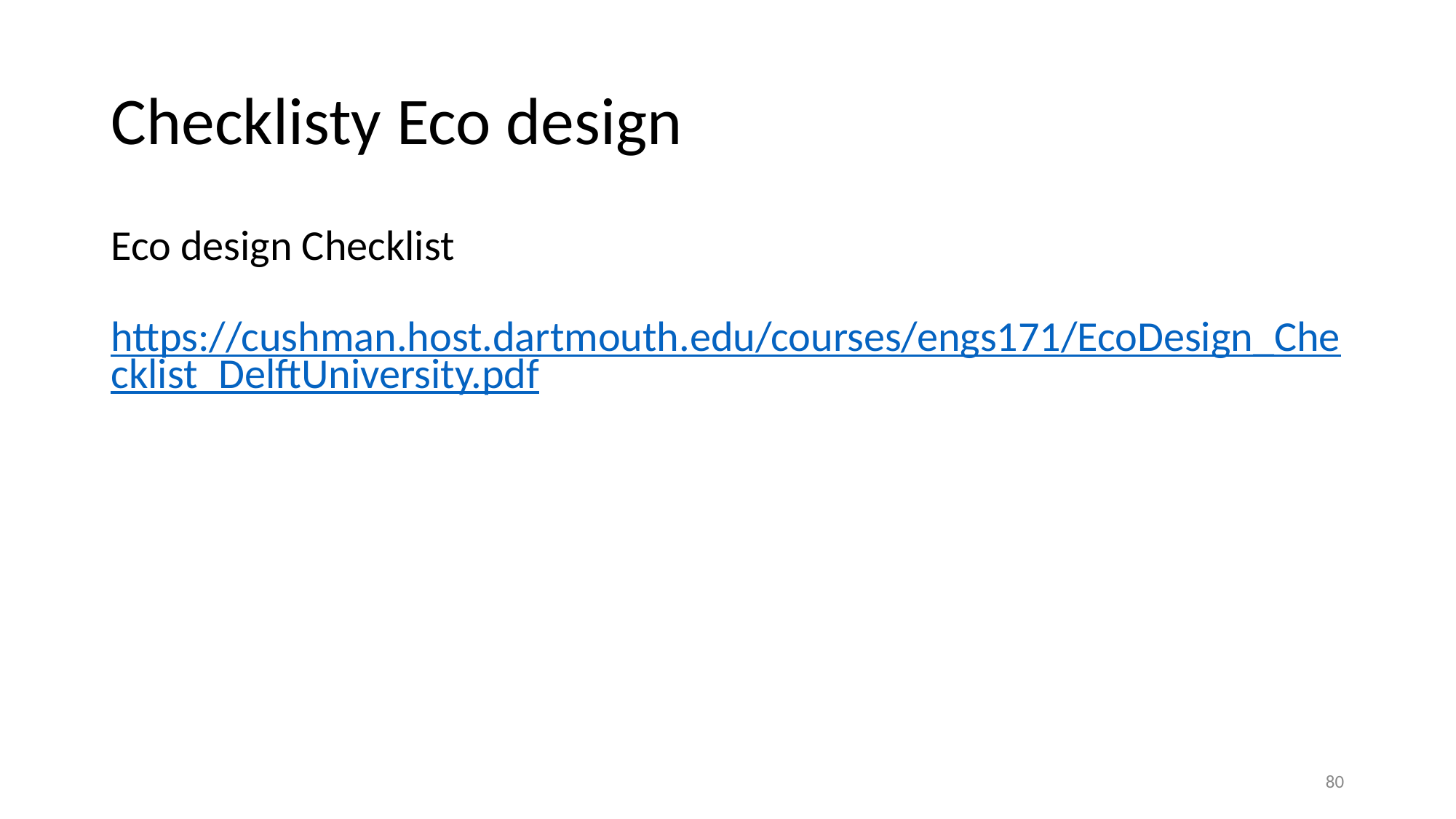

# Checklisty Eco design
Eco design Checklist
https://cushman.host.dartmouth.edu/courses/engs171/EcoDesign_Checklist_DelftUniversity.pdf
80